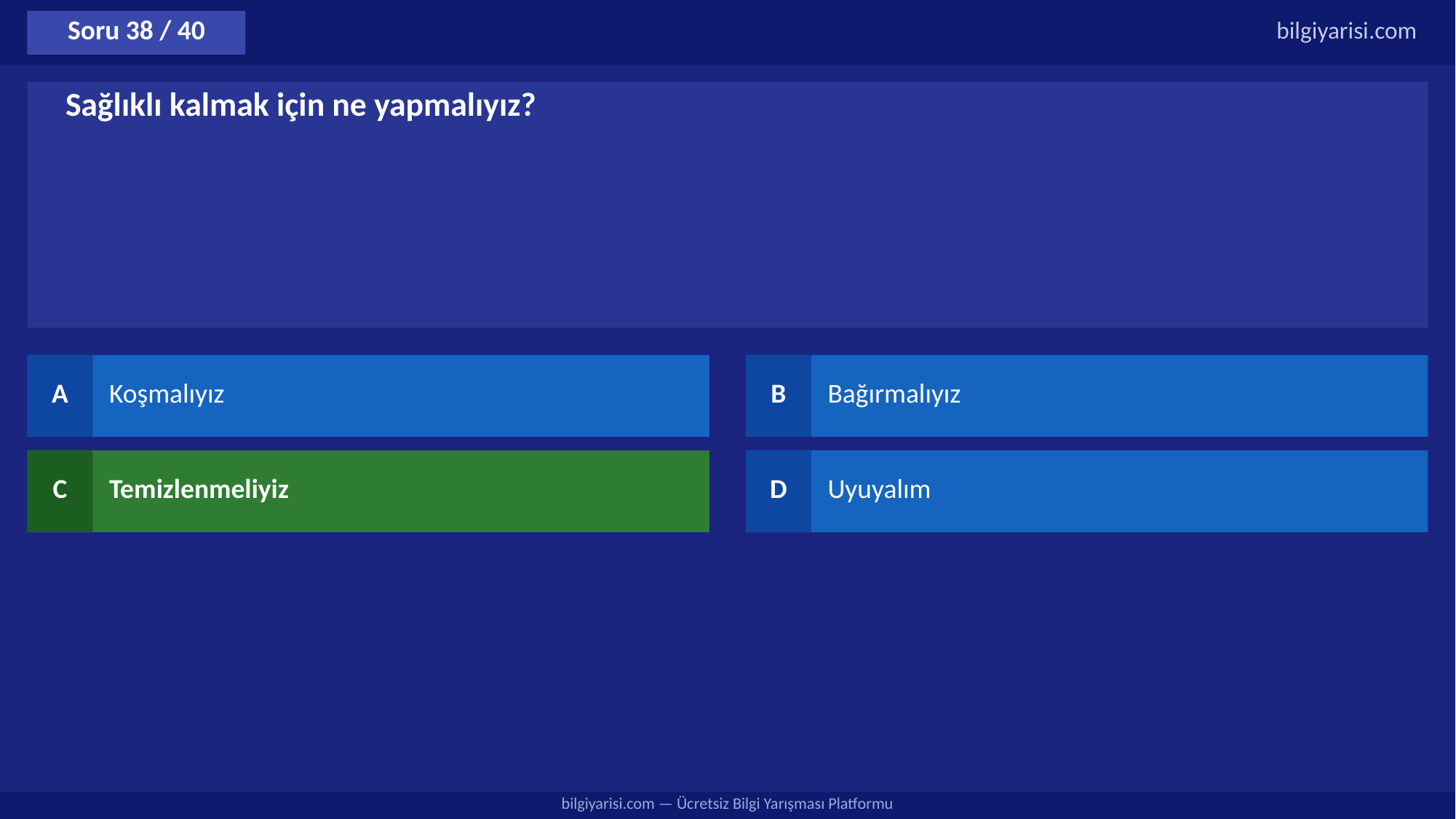

Soru 38 / 40
bilgiyarisi.com

Sağlıklı kalmak için ne yapmalıyız?

A
Koşmalıyız

B
Bağırmalıyız

C
Temizlenmeliyiz

D
Uyuyalım
bilgiyarisi.com — Ücretsiz Bilgi Yarışması Platformu